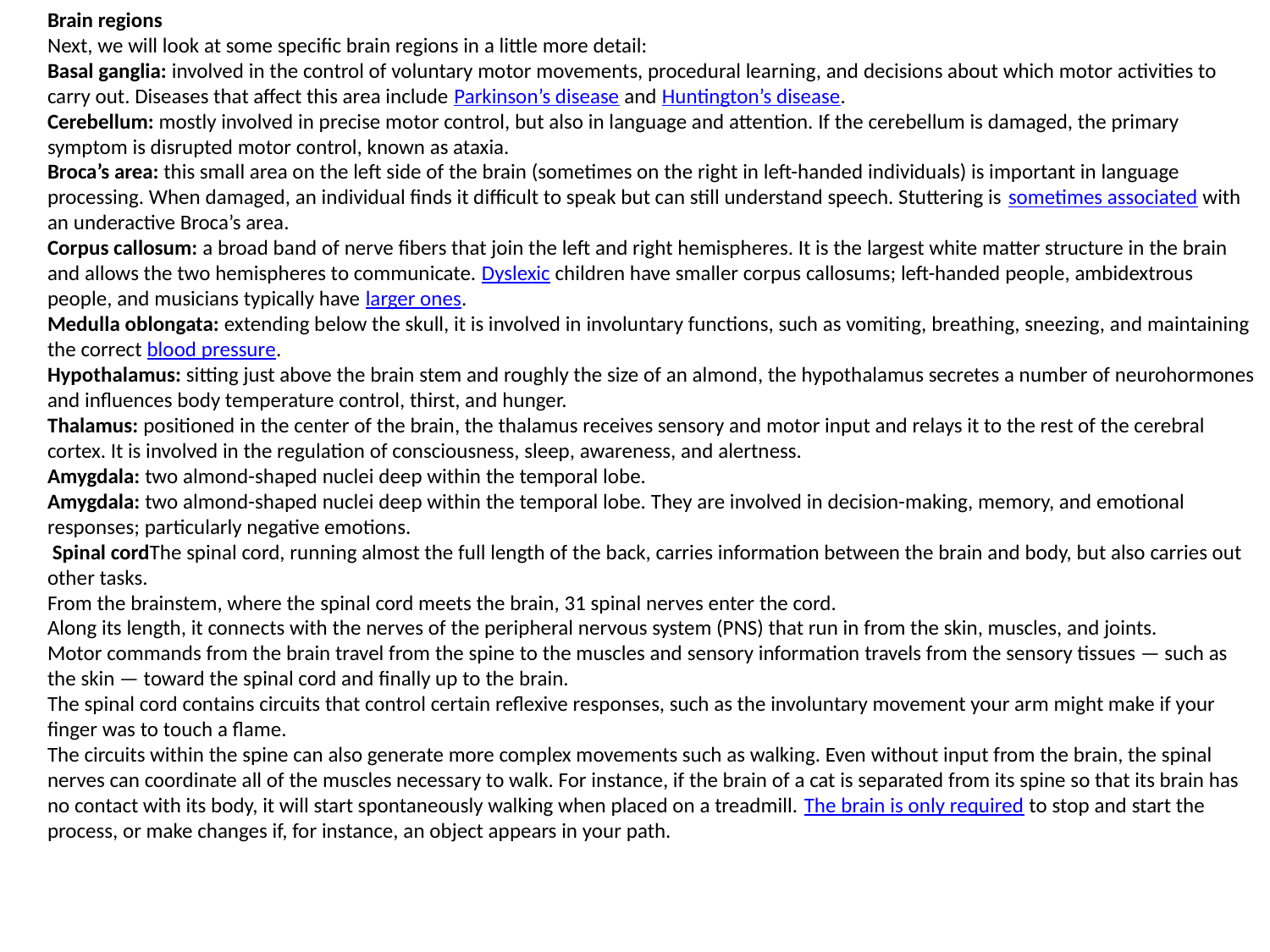

Brain regions
Next, we will look at some specific brain regions in a little more detail:
Basal ganglia: involved in the control of voluntary motor movements, procedural learning, and decisions about which motor activities to carry out. Diseases that affect this area include Parkinson’s disease and Huntington’s disease.
Cerebellum: mostly involved in precise motor control, but also in language and attention. If the cerebellum is damaged, the primary symptom is disrupted motor control, known as ataxia.
Broca’s area: this small area on the left side of the brain (sometimes on the right in left-handed individuals) is important in language processing. When damaged, an individual finds it difficult to speak but can still understand speech. Stuttering is sometimes associated with an underactive Broca’s area.
Corpus callosum: a broad band of nerve fibers that join the left and right hemispheres. It is the largest white matter structure in the brain and allows the two hemispheres to communicate. Dyslexic children have smaller corpus callosums; left-handed people, ambidextrous people, and musicians typically have larger ones.
Medulla oblongata: extending below the skull, it is involved in involuntary functions, such as vomiting, breathing, sneezing, and maintaining the correct blood pressure.
Hypothalamus: sitting just above the brain stem and roughly the size of an almond, the hypothalamus secretes a number of neurohormones and influences body temperature control, thirst, and hunger.
Thalamus: positioned in the center of the brain, the thalamus receives sensory and motor input and relays it to the rest of the cerebral cortex. It is involved in the regulation of consciousness, sleep, awareness, and alertness.
Amygdala: two almond-shaped nuclei deep within the temporal lobe.
Amygdala: two almond-shaped nuclei deep within the temporal lobe. They are involved in decision-making, memory, and emotional responses; particularly negative emotions.
 Spinal cordThe spinal cord, running almost the full length of the back, carries information between the brain and body, but also carries out other tasks.
From the brainstem, where the spinal cord meets the brain, 31 spinal nerves enter the cord.
Along its length, it connects with the nerves of the peripheral nervous system (PNS) that run in from the skin, muscles, and joints.
Motor commands from the brain travel from the spine to the muscles and sensory information travels from the sensory tissues — such as the skin — toward the spinal cord and finally up to the brain.
The spinal cord contains circuits that control certain reflexive responses, such as the involuntary movement your arm might make if your finger was to touch a flame.
The circuits within the spine can also generate more complex movements such as walking. Even without input from the brain, the spinal nerves can coordinate all of the muscles necessary to walk. For instance, if the brain of a cat is separated from its spine so that its brain has no contact with its body, it will start spontaneously walking when placed on a treadmill. The brain is only required to stop and start the process, or make changes if, for instance, an object appears in your path.